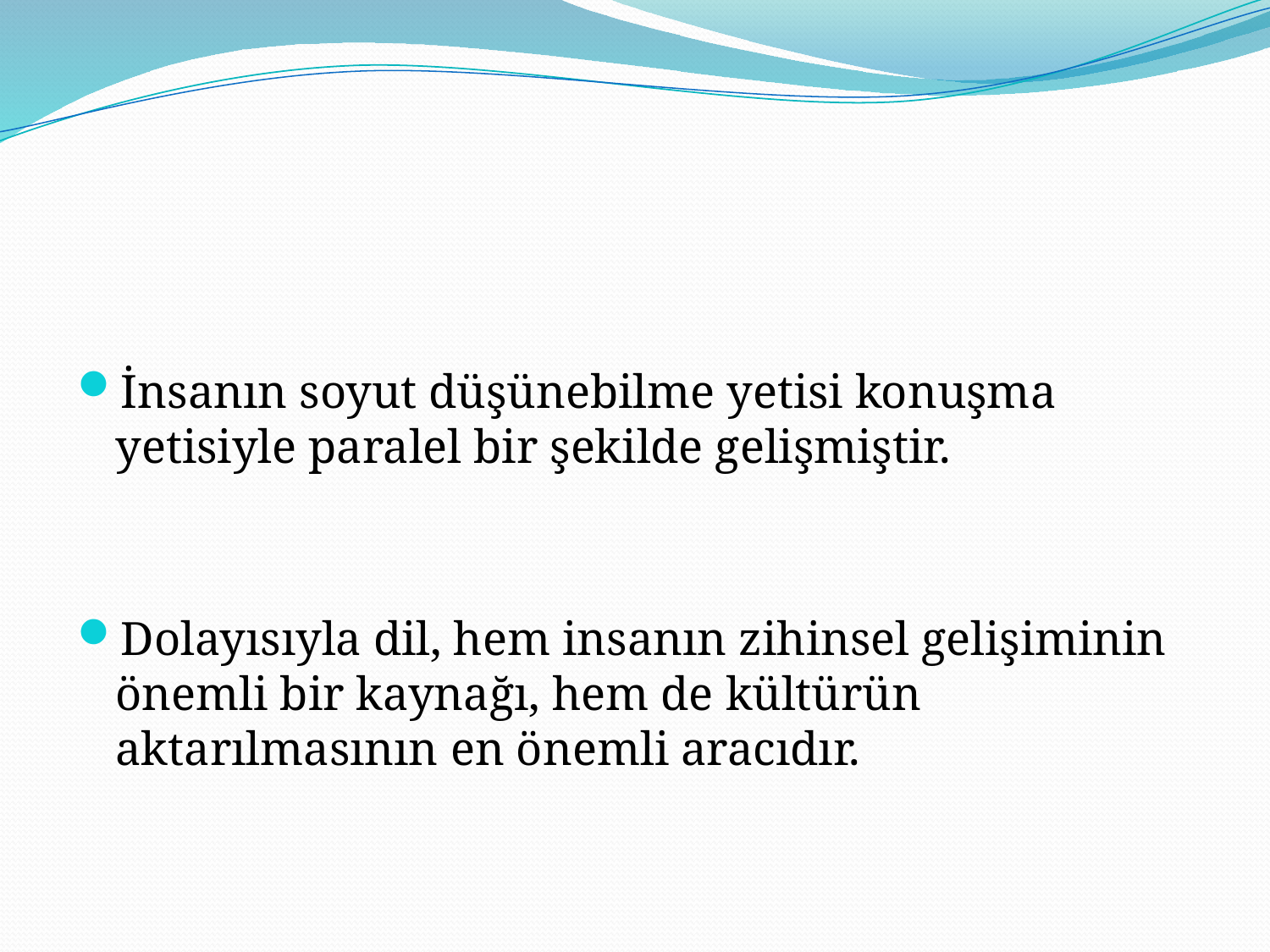

#
İnsanın soyut düşünebilme yetisi konuşma yetisiyle paralel bir şekilde gelişmiştir.

Dolayısıyla dil, hem insanın zihinsel gelişiminin önemli bir kaynağı, hem de kültürün aktarılmasının en önemli aracıdır.